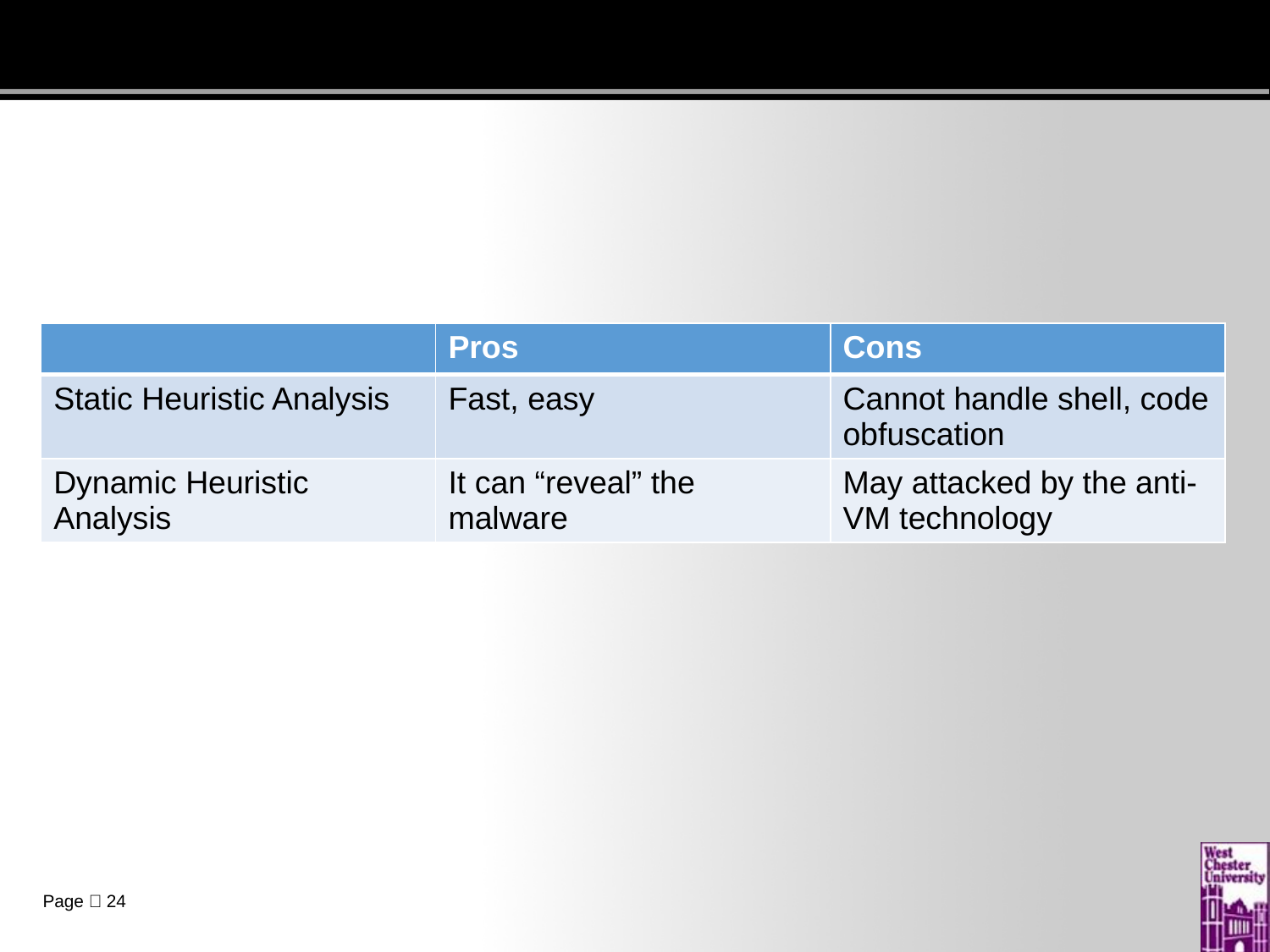

#
|  | Pros | Cons |
| --- | --- | --- |
| Static Heuristic Analysis | Fast, easy | Cannot handle shell, code obfuscation |
| Dynamic Heuristic Analysis | It can “reveal” the malware | May attacked by the anti-VM technology |